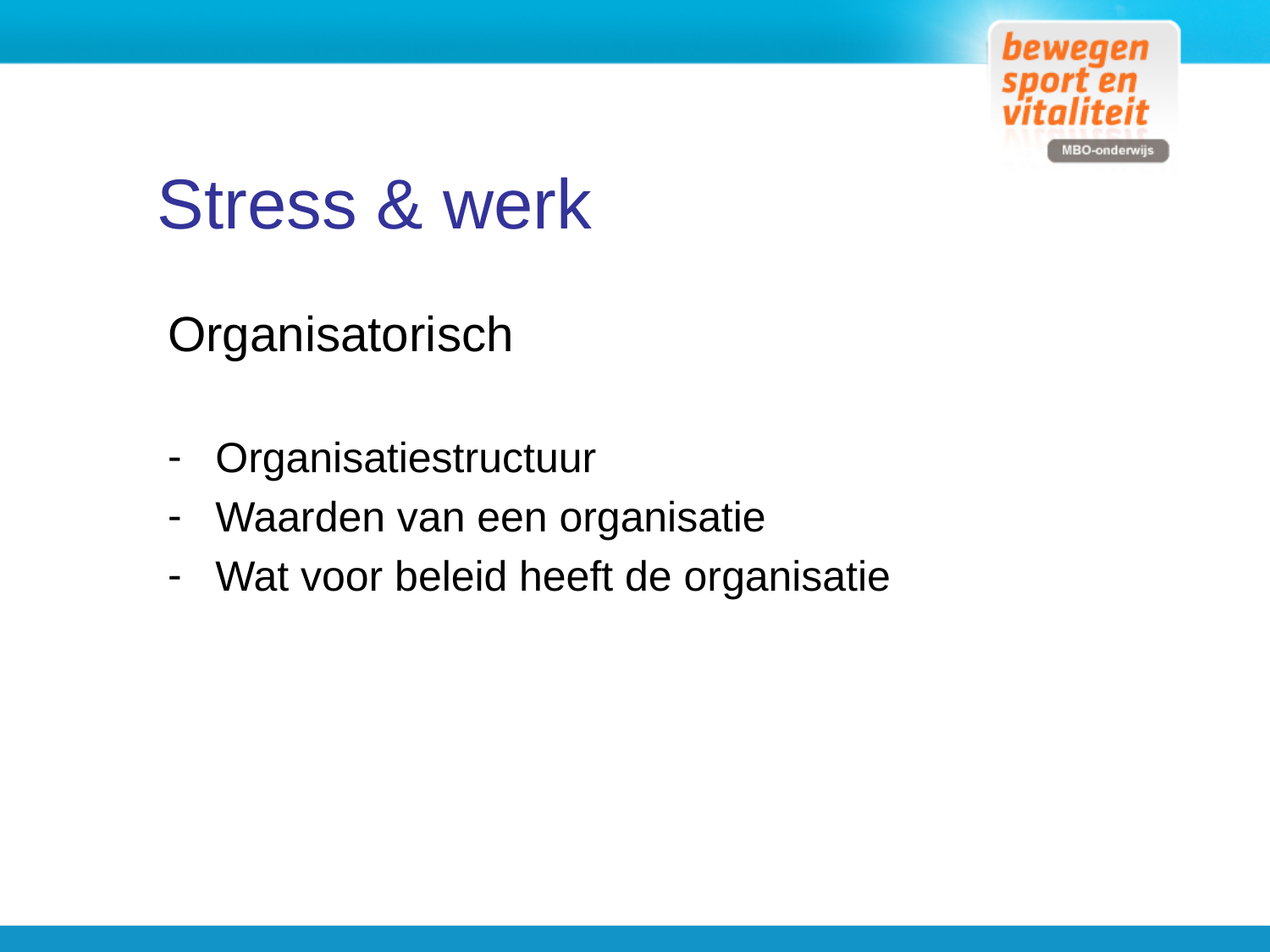

Stress & werk
Organisatorisch

Organisatiestructuur
Waarden van een organisatie
Wat voor beleid heeft de organisatie